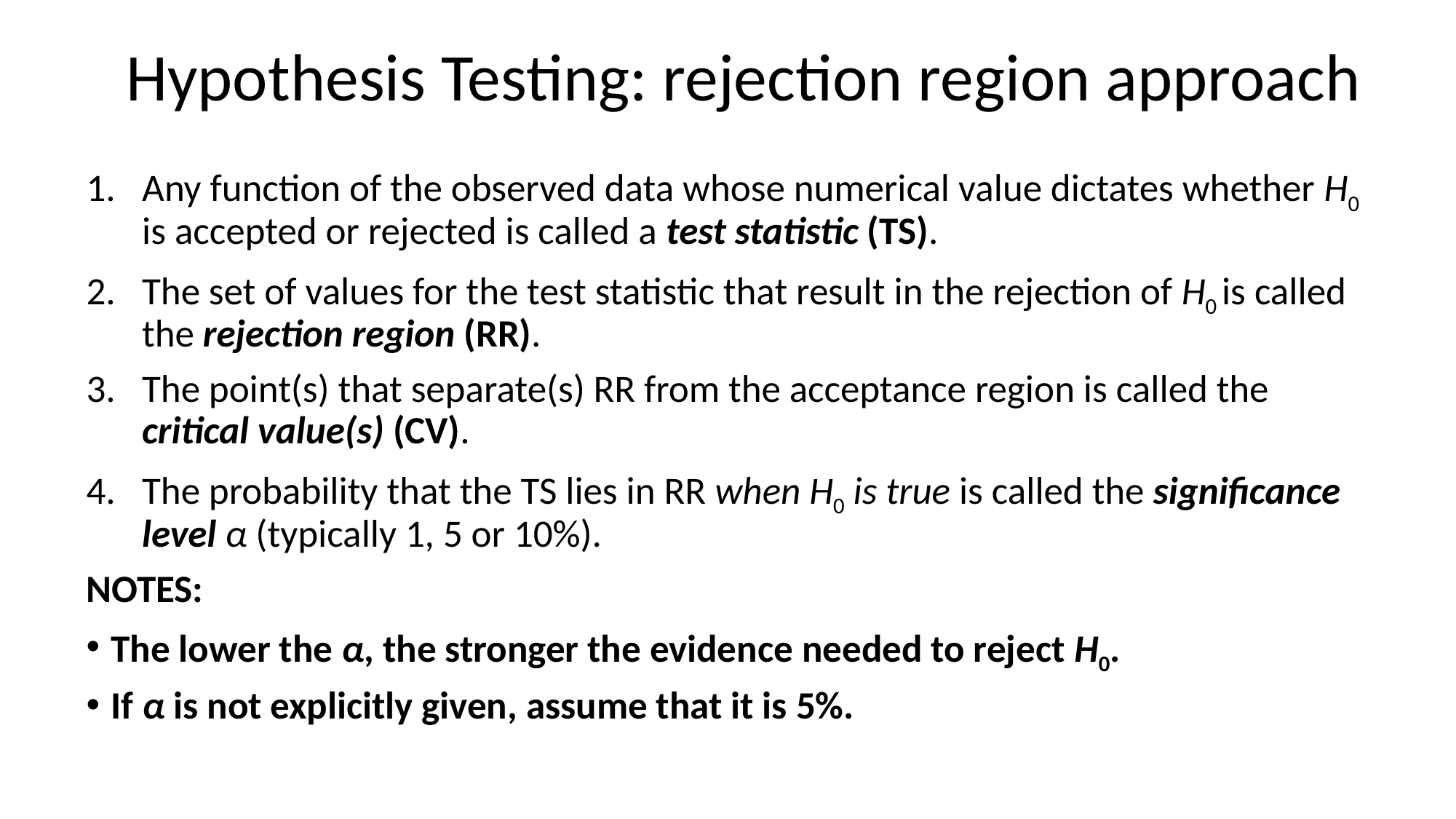

# Hypothesis Testing: rejection region approach
Any function of the observed data whose numerical value dictates whether H0 is accepted or rejected is called a test statistic (TS).
The set of values for the test statistic that result in the rejection of H0 is called the rejection region (RR).
The point(s) that separate(s) RR from the acceptance region is called the critical value(s) (CV).
The probability that the TS lies in RR when H0 is true is called the significance level α (typically 1, 5 or 10%).
NOTES:
The lower the α, the stronger the evidence needed to reject H0.
If α is not explicitly given, assume that it is 5%.